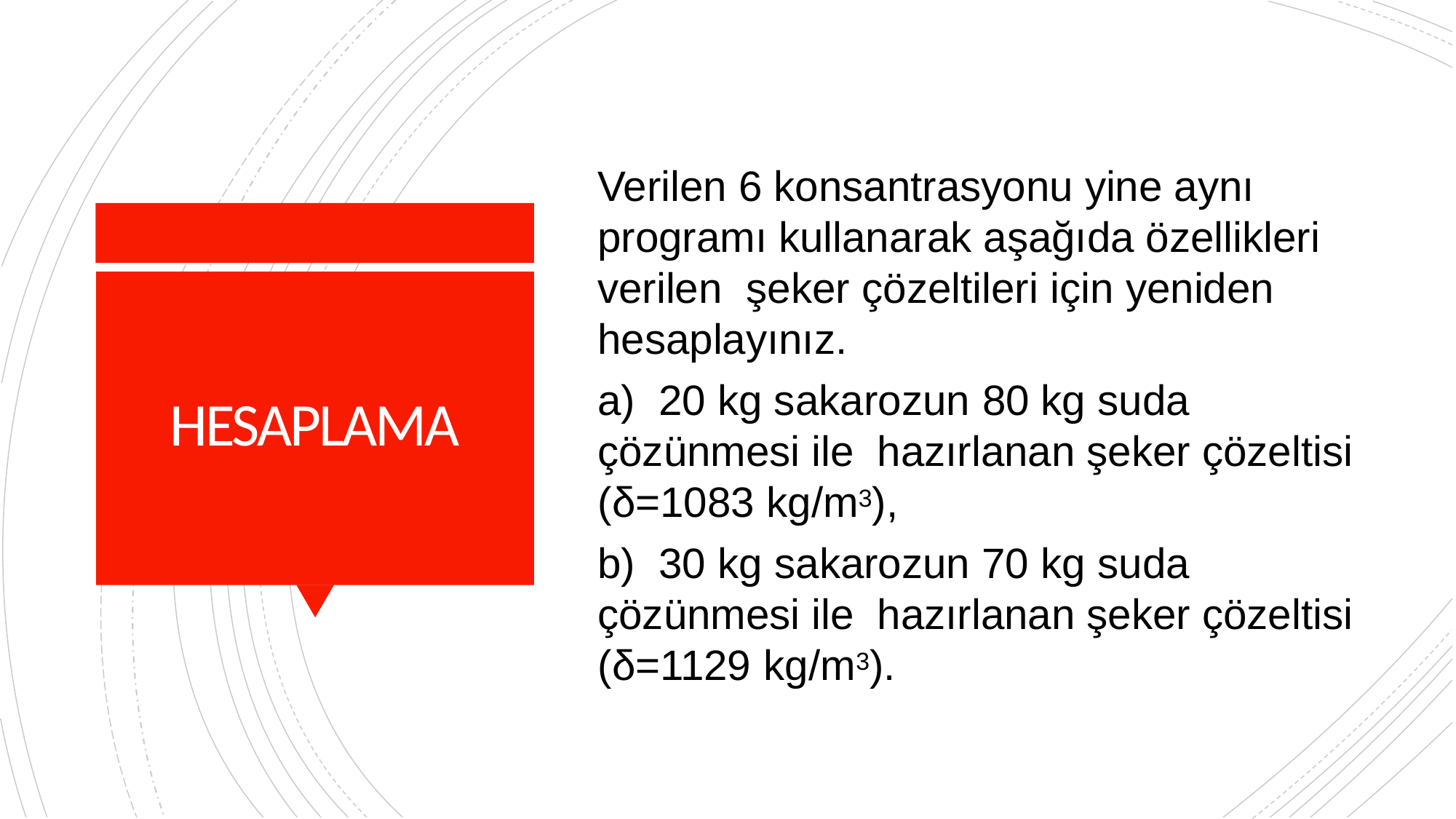

Verilen 6 konsantrasyonu yine aynı  programı kullanarak aşağıda özellikleri verilen  şeker çözeltileri için yeniden hesaplayınız.
a)  20 kg sakarozun 80 kg suda çözünmesi ile  hazırlanan şeker çözeltisi (δ=1083 kg/m3),
b)  30 kg sakarozun 70 kg suda çözünmesi ile  hazırlanan şeker çözeltisi (δ=1129 kg/m3).
# HESAPLAMA